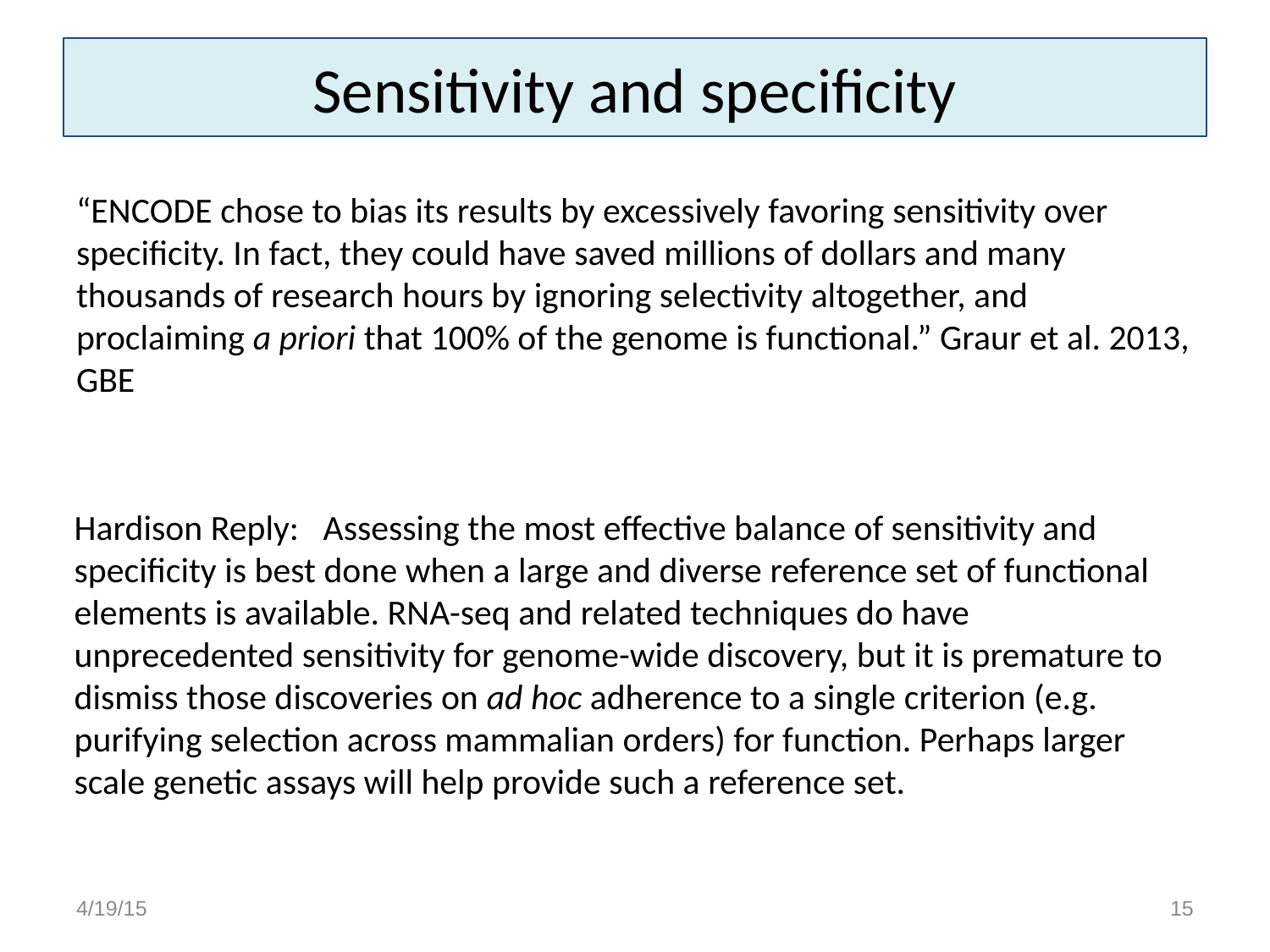

# Sensitivity and specificity
“ENCODE chose to bias its results by excessively favoring sensitivity over specificity. In fact, they could have saved millions of dollars and many thousands of research hours by ignoring selectivity altogether, and proclaiming a priori that 100% of the genome is functional.” Graur et al. 2013, GBE

Hardison Reply:   Assessing the most effective balance of sensitivity and specificity is best done when a large and diverse reference set of functional elements is available. RNA-seq and related techniques do have unprecedented sensitivity for genome-wide discovery, but it is premature to dismiss those discoveries on ad hoc adherence to a single criterion (e.g. purifying selection across mammalian orders) for function. Perhaps larger scale genetic assays will help provide such a reference set.
4/19/15
15